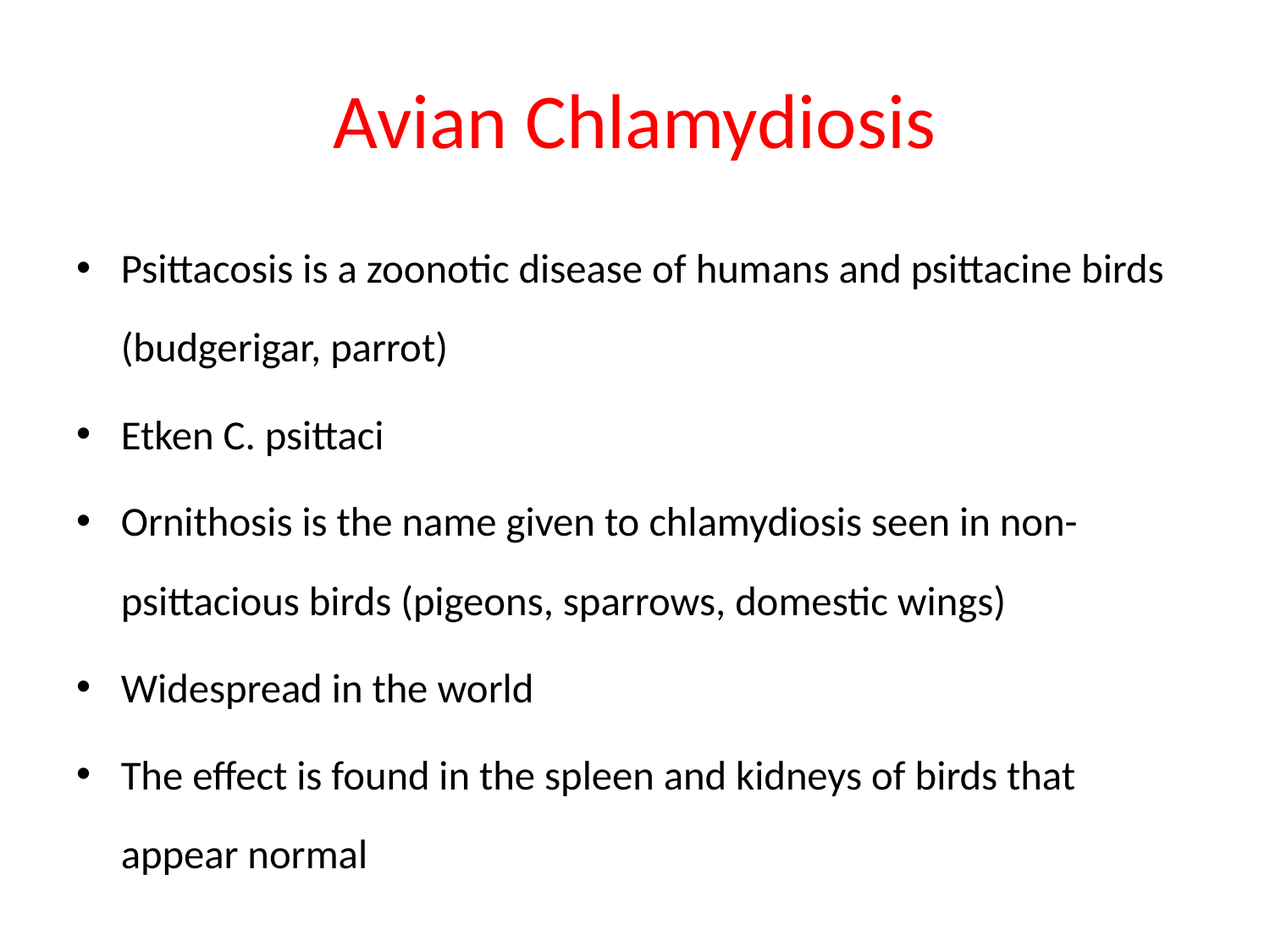

# Avian Chlamydiosis
Psittacosis is a zoonotic disease of humans and psittacine birds (budgerigar, parrot)
Etken C. psittaci
Ornithosis is the name given to chlamydiosis seen in non-psittacious birds (pigeons, sparrows, domestic wings)
Widespread in the world
The effect is found in the spleen and kidneys of birds that appear normal